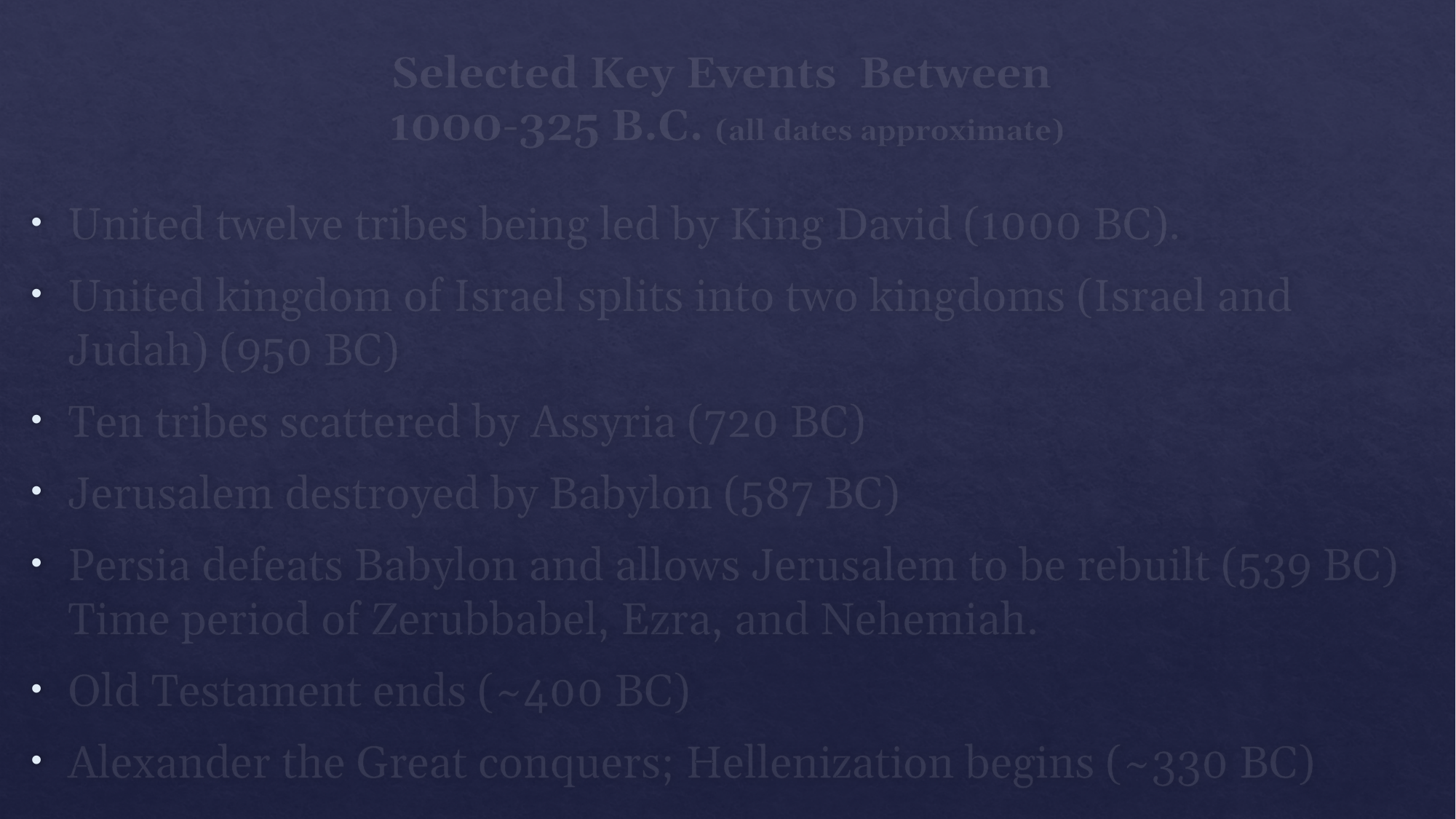

# Selected Key Events  Between 1000-325 B.C. (all dates approximate)
United twelve tribes being led by King David (1000 BC).
United kingdom of Israel splits into two kingdoms (Israel and Judah) (950 BC)
Ten tribes scattered by Assyria (720 BC)
Jerusalem destroyed by Babylon (587 BC)
Persia defeats Babylon and allows Jerusalem to be rebuilt (539 BC) Time period of Zerubbabel, Ezra, and Nehemiah.
Old Testament ends (~400 BC)
Alexander the Great conquers; Hellenization begins (~330 BC)